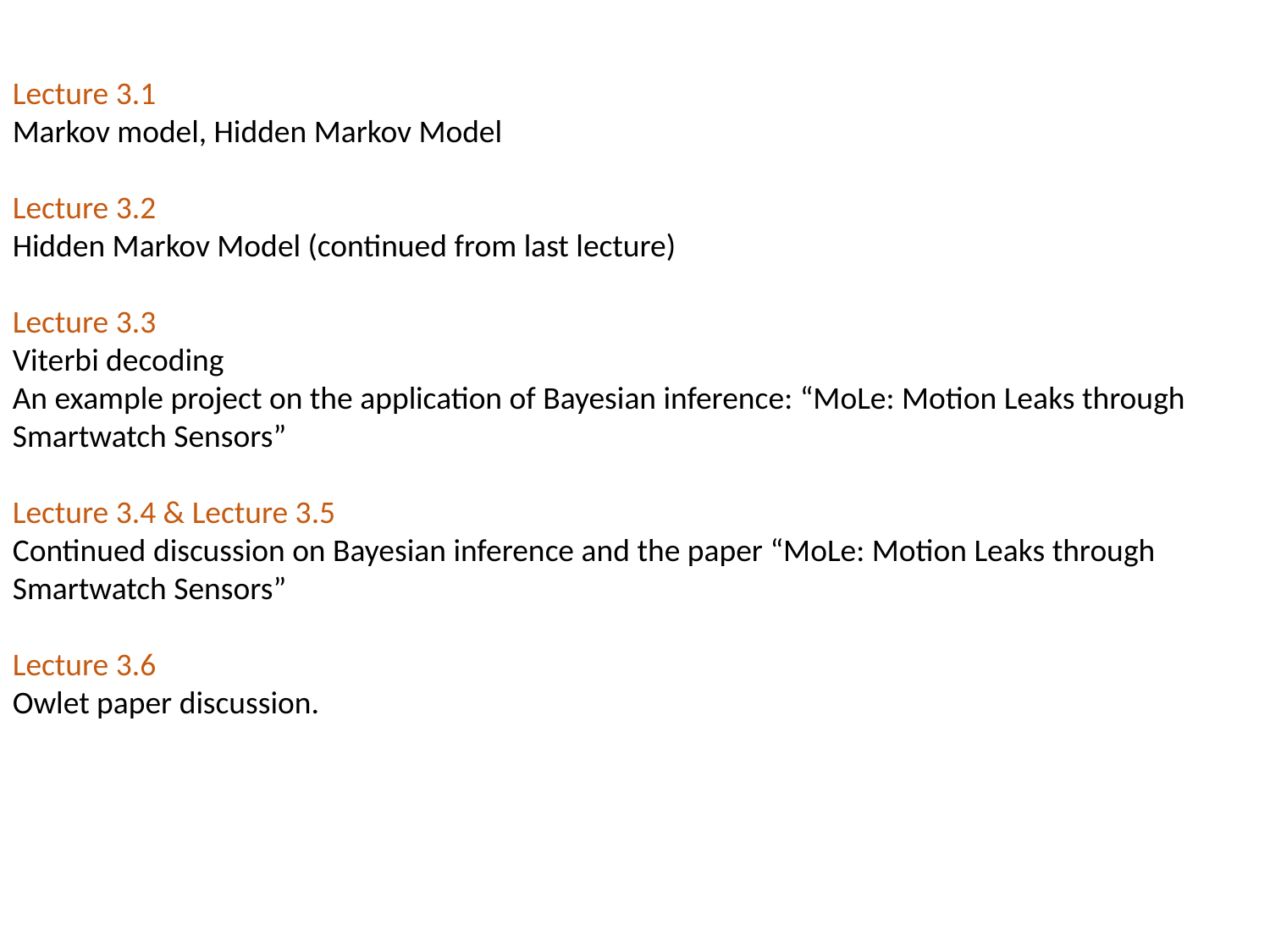

Lecture 3.1
Markov model, Hidden Markov Model

Lecture 3.2
Hidden Markov Model (continued from last lecture)

Lecture 3.3
Viterbi decoding
An example project on the application of Bayesian inference: “MoLe: Motion Leaks through Smartwatch Sensors”

Lecture 3.4 & Lecture 3.5
Continued discussion on Bayesian inference and the paper “MoLe: Motion Leaks through Smartwatch Sensors”

Lecture 3.6
Owlet paper discussion.